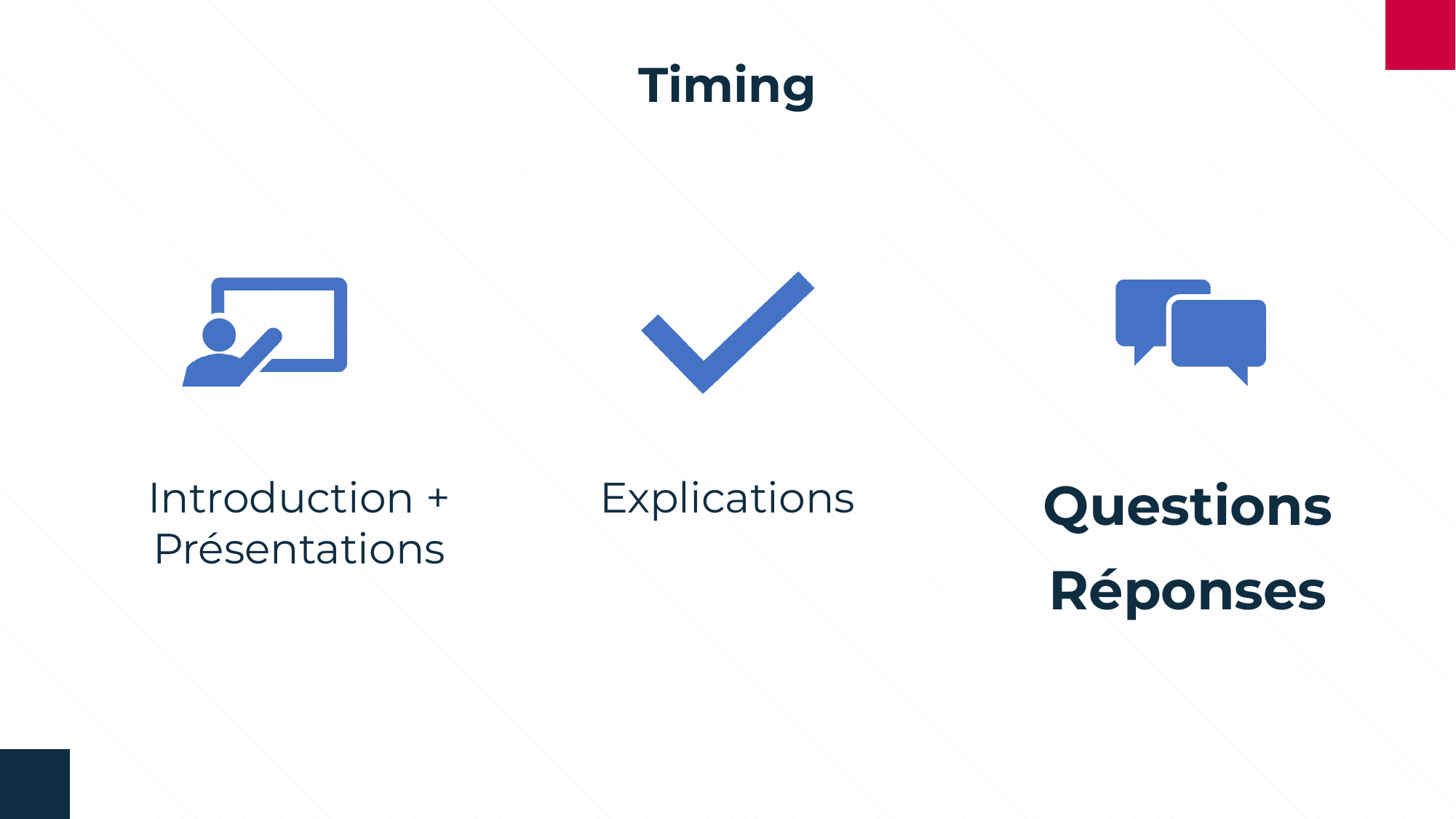

# Timing

Introduction + Présentations

Explications

Questions
Réponses